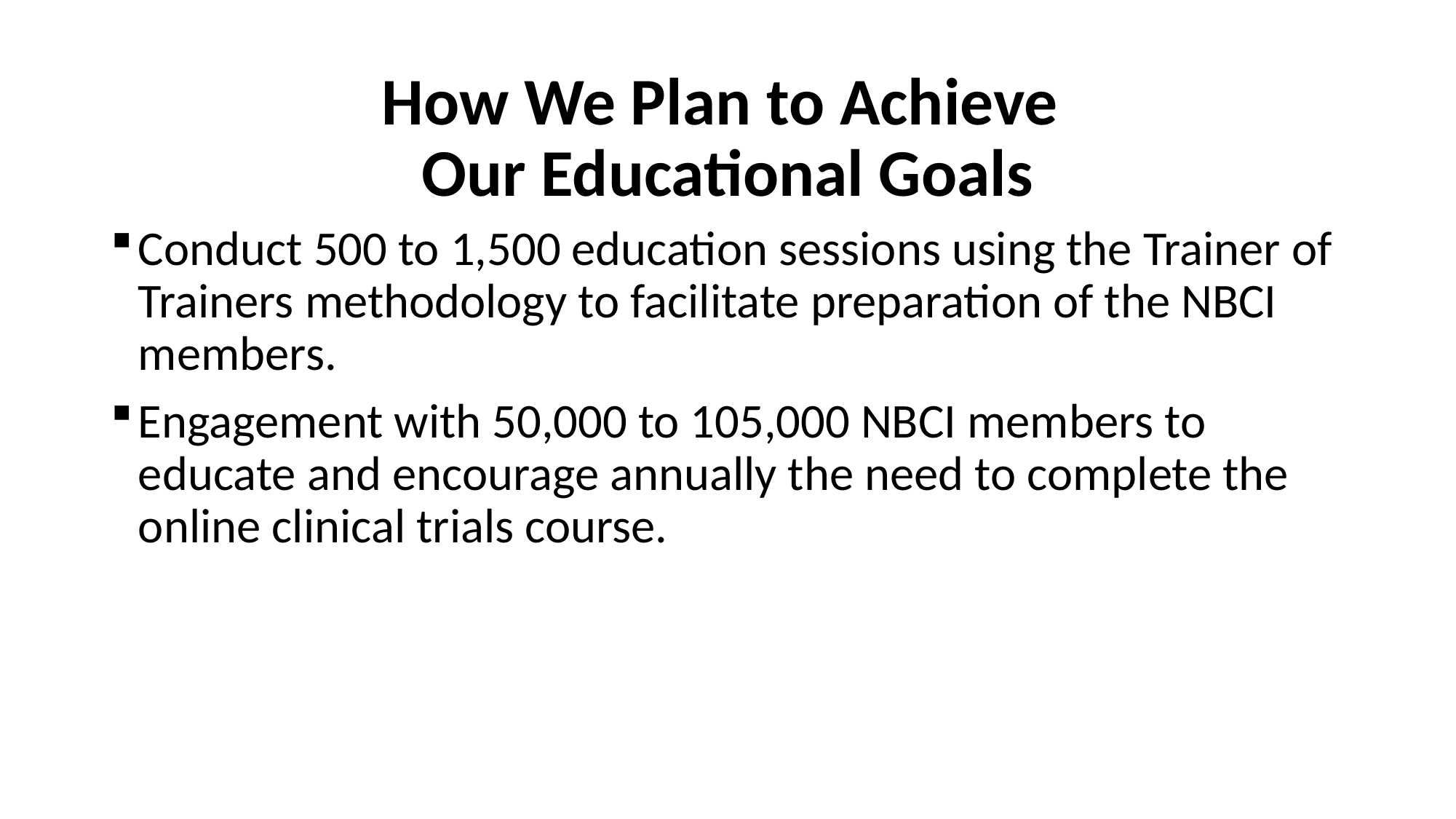

# How We Plan to Achieve Our Educational Goals
Conduct 500 to 1,500 education sessions using the Trainer of Trainers methodology to facilitate preparation of the NBCI members.
Engagement with 50,000 to 105,000 NBCI members to educate and encourage annually the need to complete the online clinical trials course.